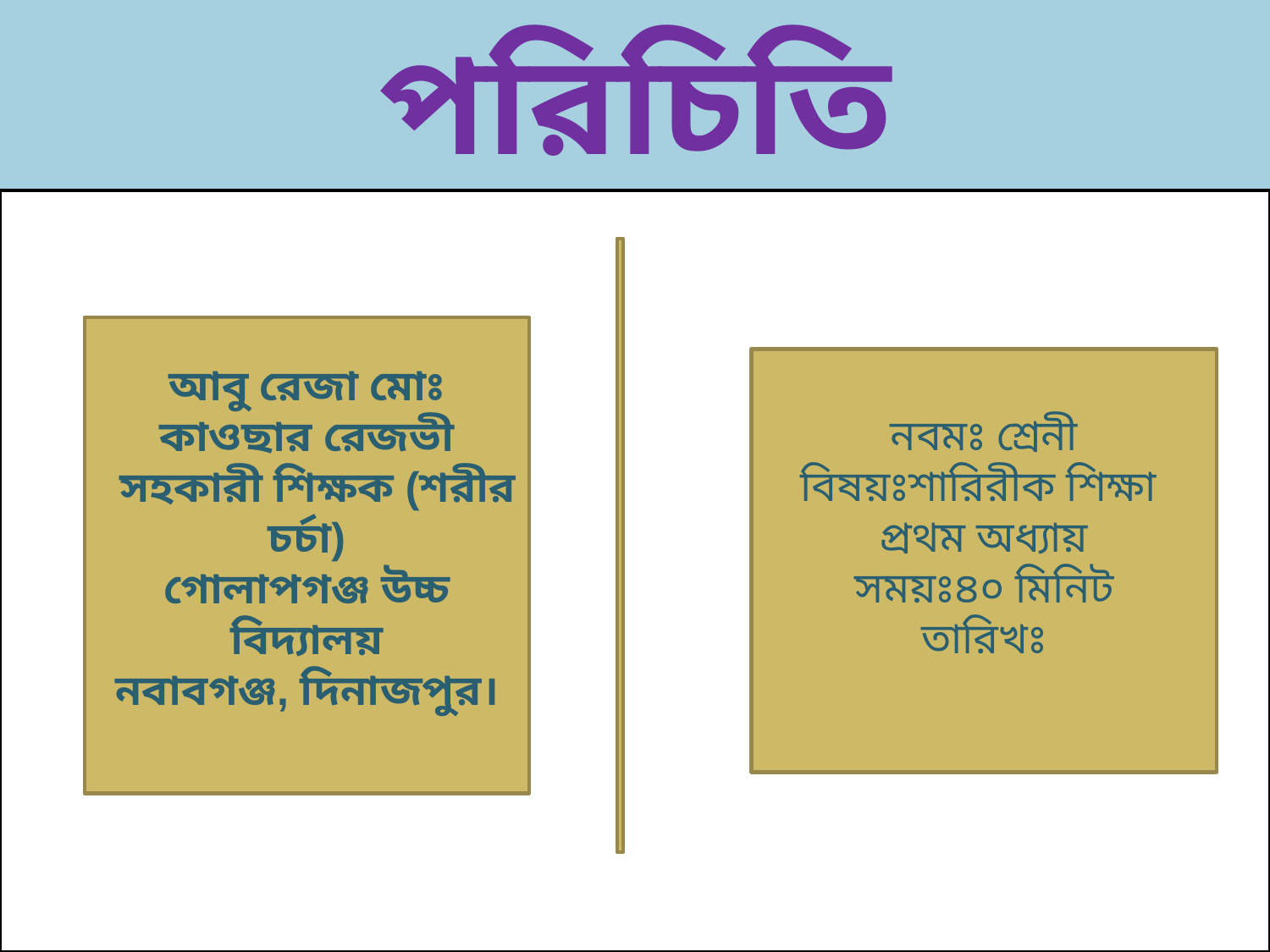

# পরিচিতি

আবু রেজা মোঃ কাওছার রেজভী
  সহকারী শিক্ষক (শরীর চর্চা)
গোলাপগঞ্জ উচ্চ বিদ্যালয়
নবাবগঞ্জ, দিনাজপুর।

নবমঃ শ্রেনী
বিষয়ঃশারিরীক শিক্ষা
প্রথম অধ্যায়
সময়ঃ৪০ মিনিট
তারিখঃ